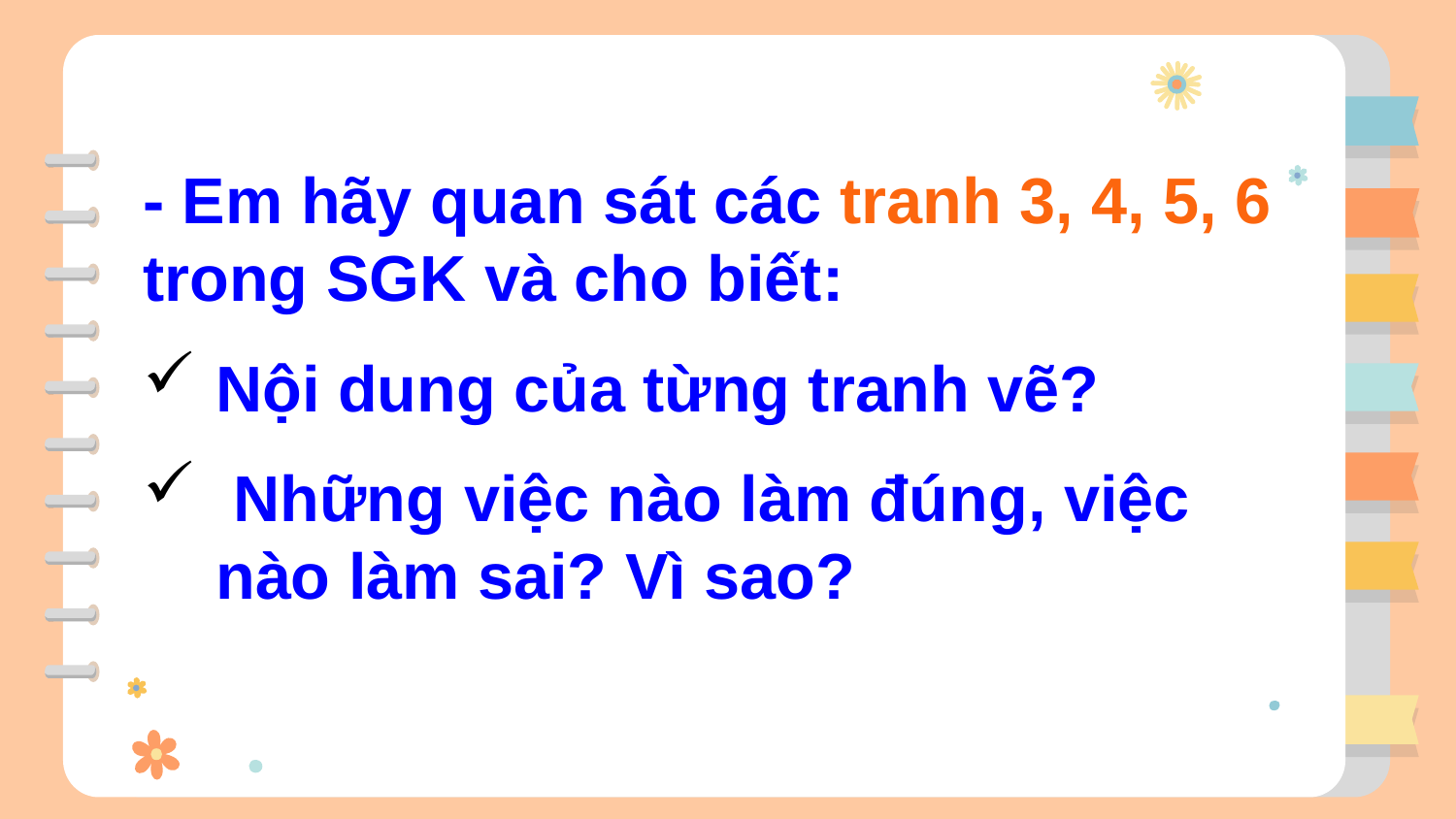

- Em hãy quan sát các tranh 3, 4, 5, 6 trong SGK và cho biết:
Nội dung của từng tranh vẽ?
 Những việc nào làm đúng, việc nào làm sai? Vì sao?